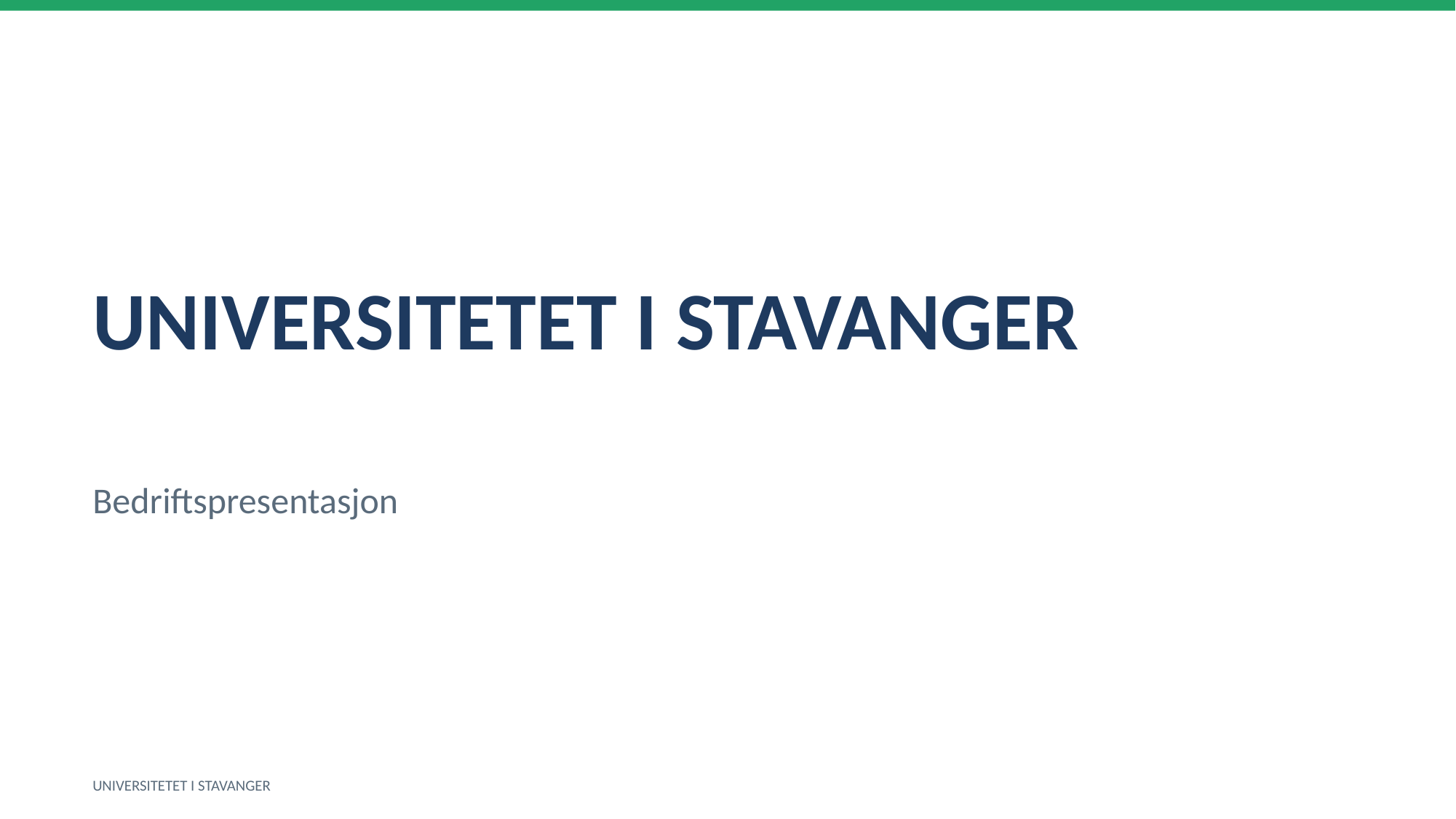

UNIVERSITETET I STAVANGER
Bedriftspresentasjon
UNIVERSITETET I STAVANGER